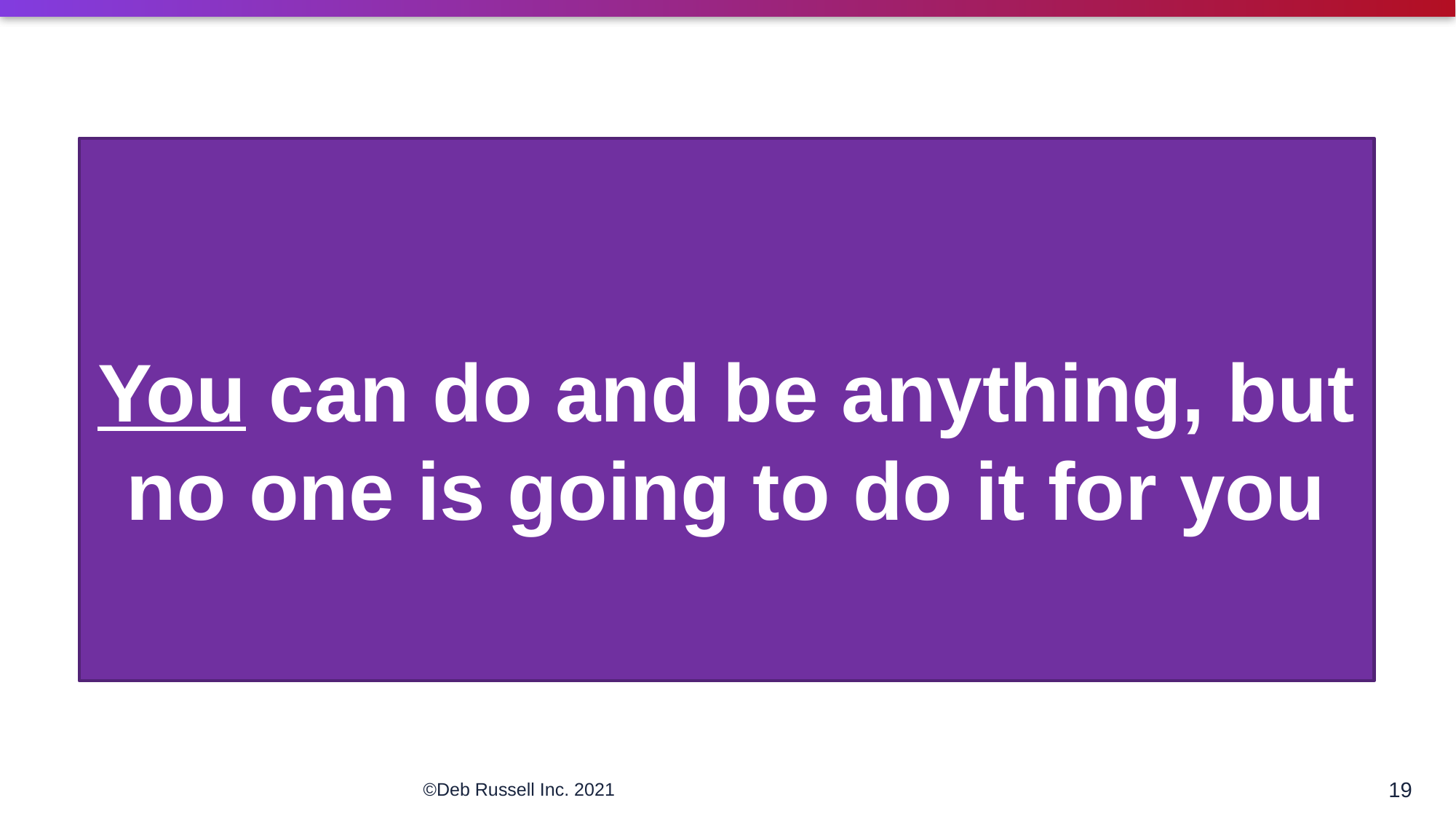

# You can do and be anything, but no one is going to do it for you
19